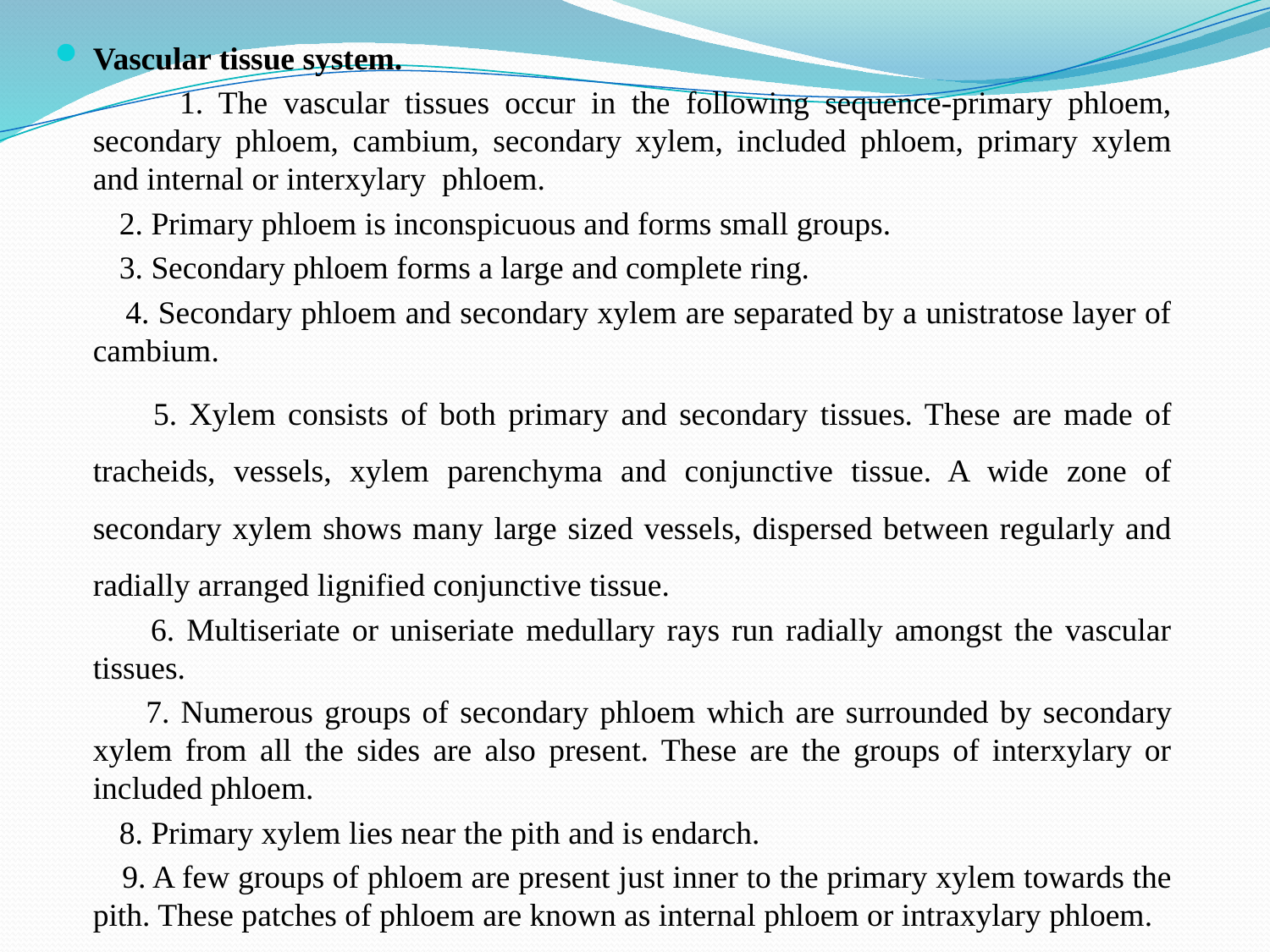

Vascular tissue system.
        1. The vascular tissues occur in the following sequence-primary phloem, secondary phloem, cambium, secondary xylem, included phloem, primary xylem and internal or interxylary  phloem.
        2. Primary phloem is inconspicuous and forms small groups.
        3. Secondary phloem forms a large and complete ring.
        4. Secondary phloem and secondary xylem are separated by a unistratose layer of cambium.
        5. Xylem consists of both primary and secondary tissues. These are made of tracheids, vessels, xylem parenchyma and conjunctive tissue. A wide zone of secondary xylem shows many large sized vessels, dispersed between regularly and radially arranged lignified conjunctive tissue.
        6. Multiseriate or uniseriate medullary rays run radially amongst the vascular tissues.
        7. Numerous groups of secondary phloem which are surrounded by secondary xylem from all the sides are also present. These are the groups of interxylary or included phloem.
        8. Primary xylem lies near the pith and is endarch.
        9. A few groups of phloem are present just inner to the primary xylem towards the pith. These patches of phloem are known as internal phloem or intraxylary phloem.